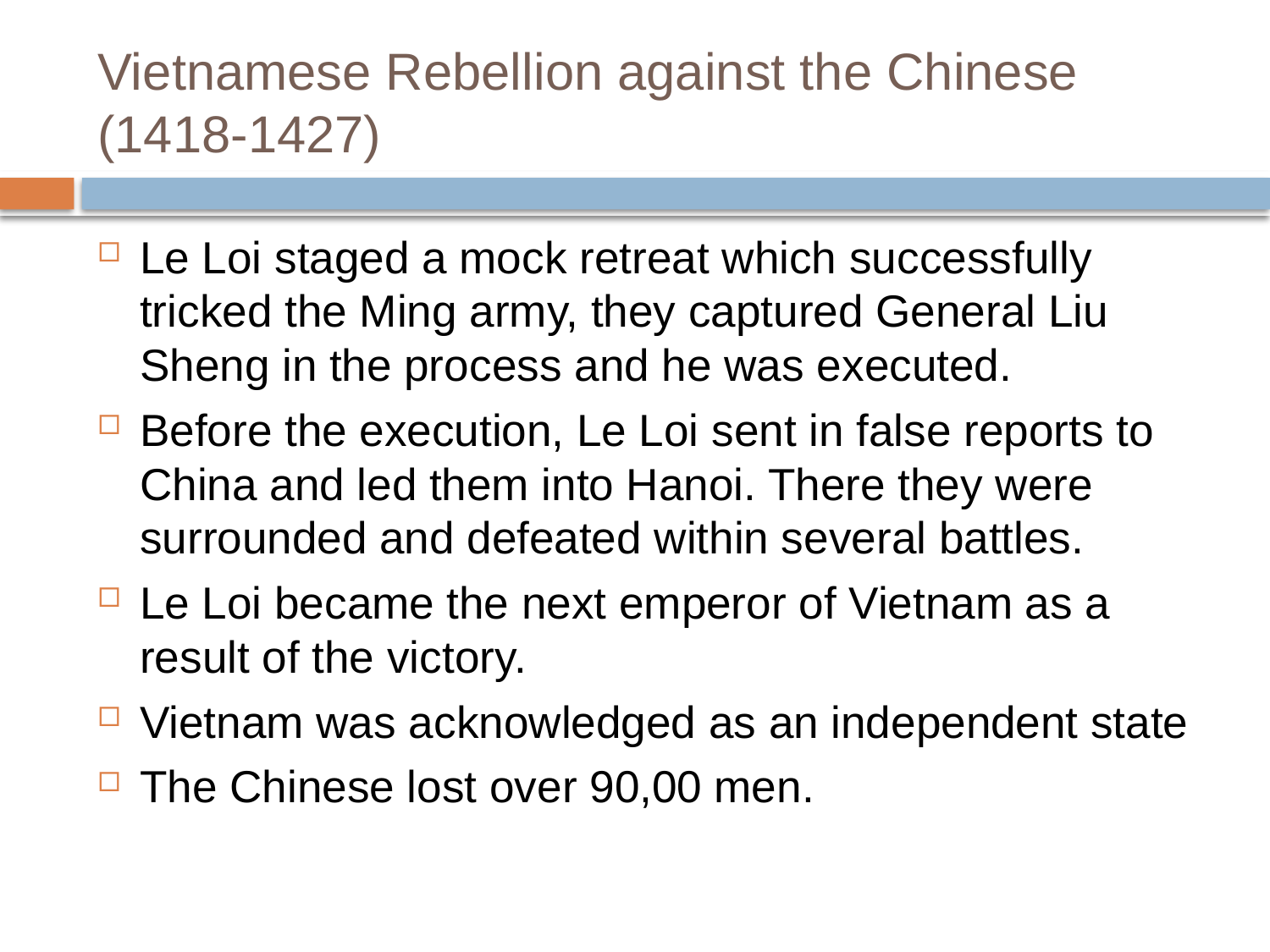

# Vietnamese Rebellion against the Chinese (1418-1427)
Le Loi staged a mock retreat which successfully tricked the Ming army, they captured General Liu Sheng in the process and he was executed.
Before the execution, Le Loi sent in false reports to China and led them into Hanoi. There they were surrounded and defeated within several battles.
Le Loi became the next emperor of Vietnam as a result of the victory.
Vietnam was acknowledged as an independent state
The Chinese lost over 90,00 men.